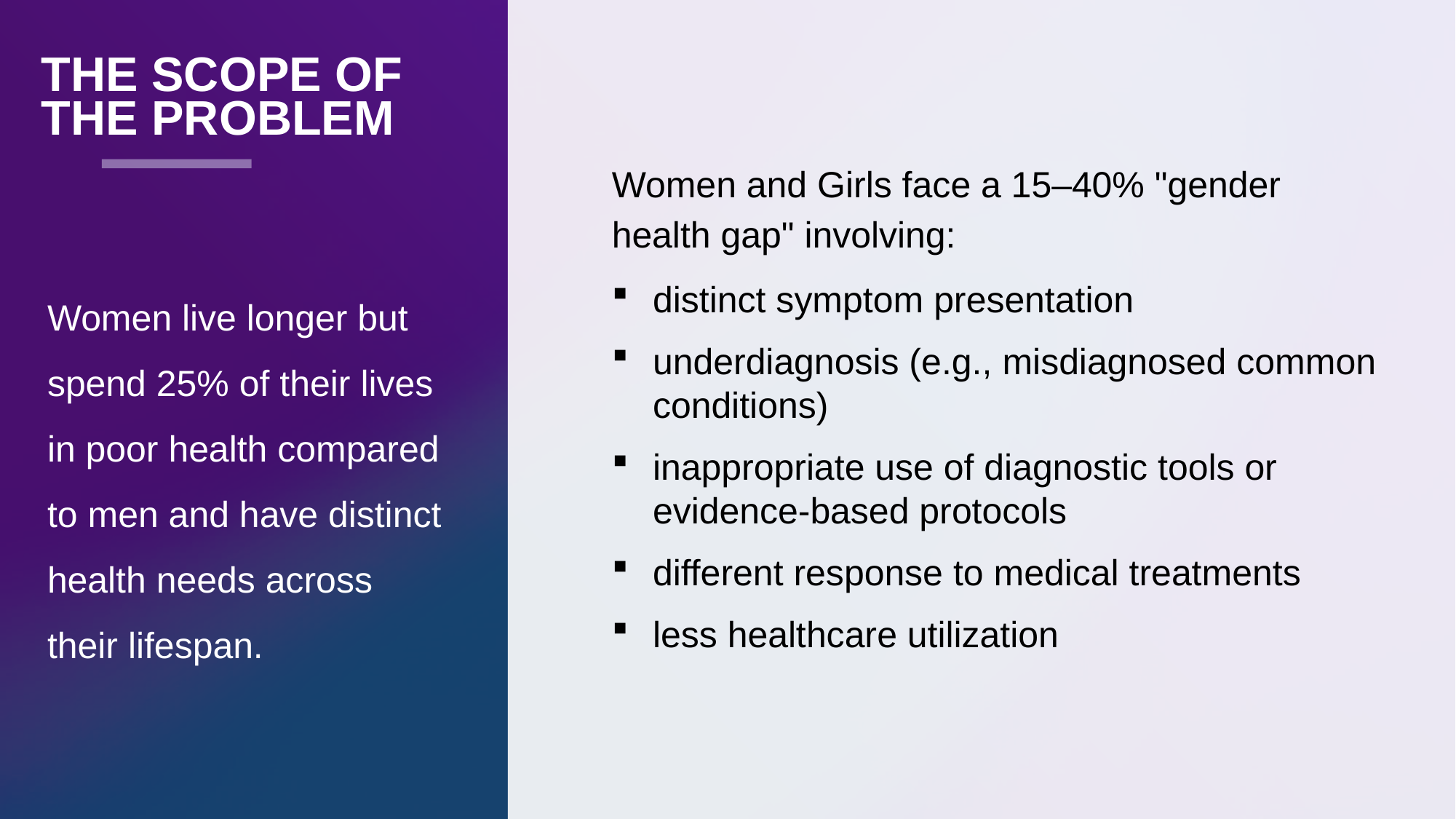

# The Scope of the problem
Women and Girls face a 15–40% "gender health gap" involving:
distinct symptom presentation
underdiagnosis (e.g., misdiagnosed common conditions)
inappropriate use of diagnostic tools or evidence-based protocols
different response to medical treatments
less healthcare utilization
Women live longer but spend 25% of their lives in poor health compared to men and have distinct health needs across their lifespan.